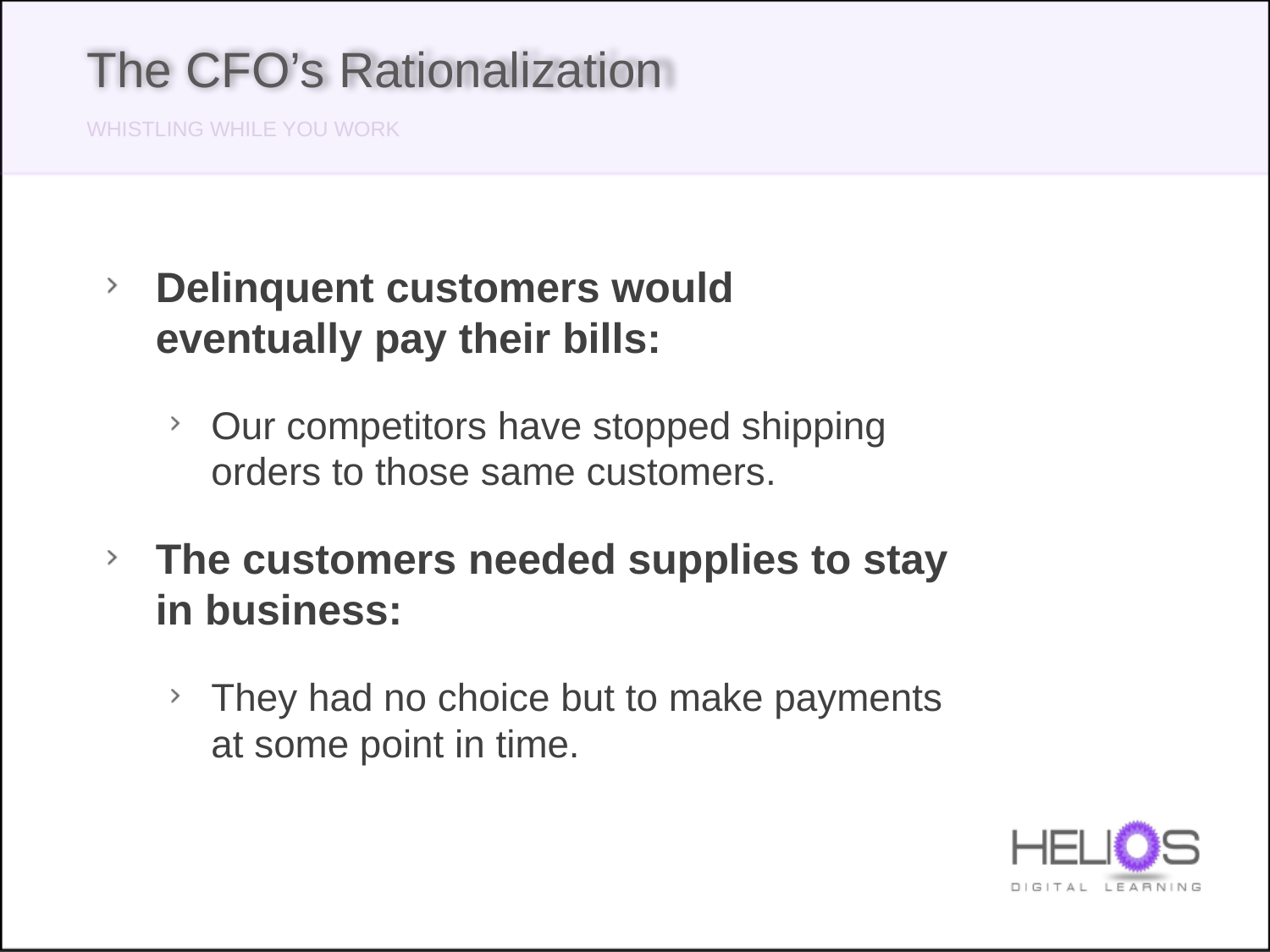

The CFO’s Rationalization
WHISTLING WHILE YOU WORK
Delinquent customers would eventually pay their bills:
Our competitors have stopped shipping orders to those same customers.
The customers needed supplies to stay in business:
They had no choice but to make payments at some point in time.